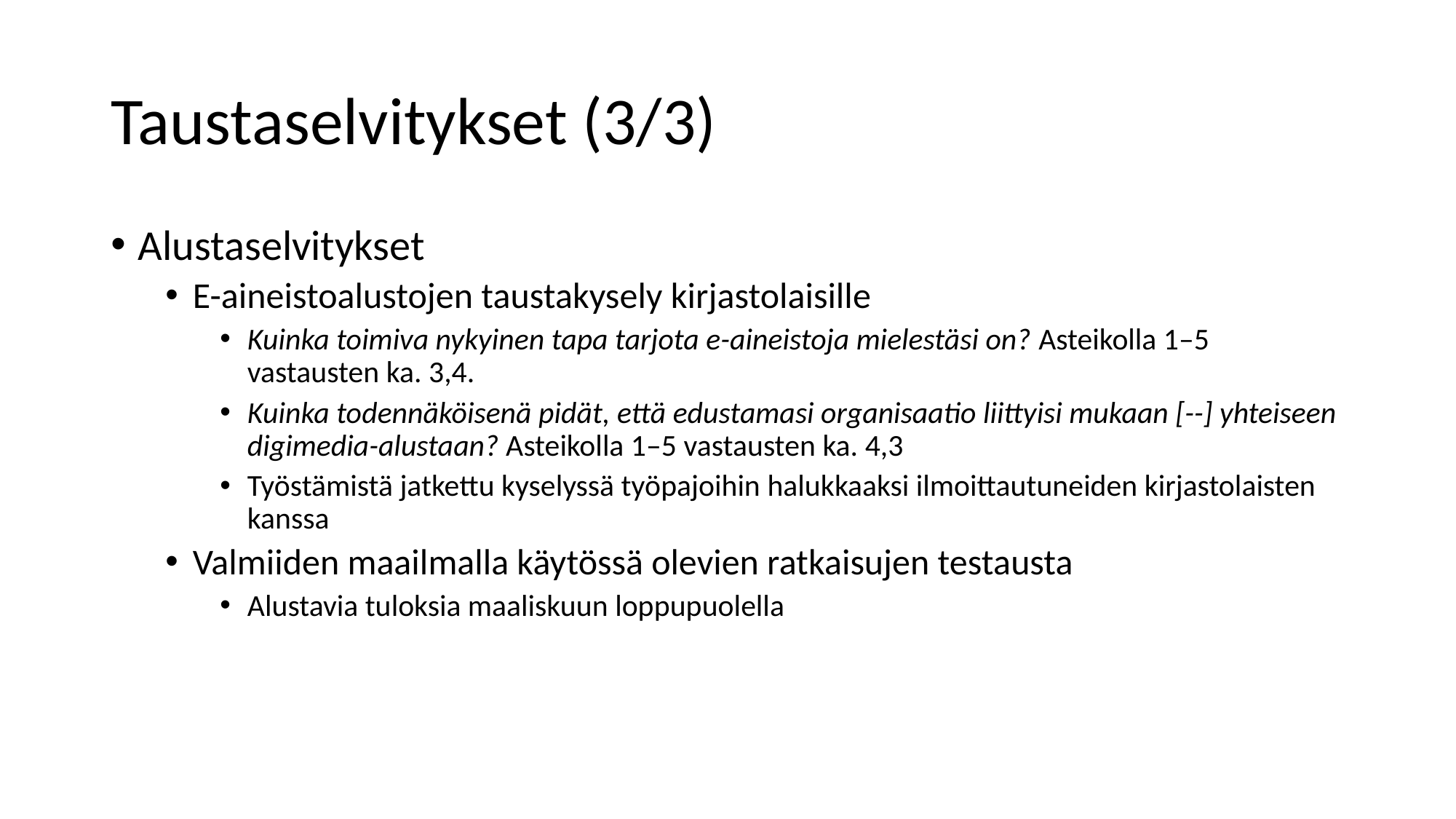

# Taustaselvitykset (3/3)
Alustaselvitykset
E-aineistoalustojen taustakysely kirjastolaisille
Kuinka toimiva nykyinen tapa tarjota e-aineistoja mielestäsi on? Asteikolla 1–5 vastausten ka. 3,4.
Kuinka todennäköisenä pidät, että edustamasi organisaatio liittyisi mukaan [--] yhteiseen digimedia-alustaan? Asteikolla 1–5 vastausten ka. 4,3
Työstämistä jatkettu kyselyssä työpajoihin halukkaaksi ilmoittautuneiden kirjastolaisten kanssa
Valmiiden maailmalla käytössä olevien ratkaisujen testausta
Alustavia tuloksia maaliskuun loppupuolella